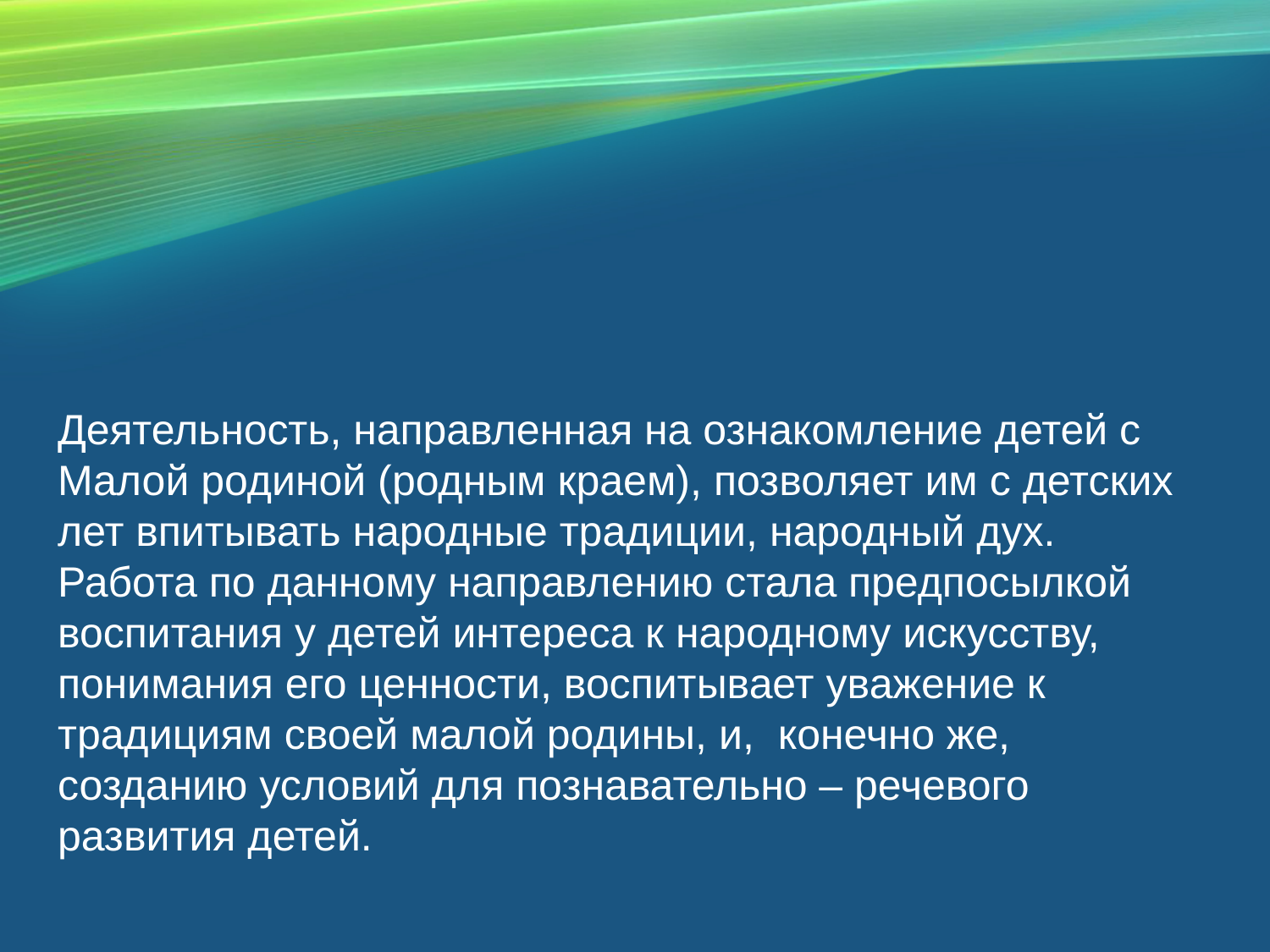

Деятельность, направленная на ознакомление детей с Малой родиной (родным краем), позволяет им с детских лет впитывать народные традиции, народный дух. Работа по данному направлению стала предпосылкой воспитания у детей интереса к народному искусству, понимания его ценности, воспитывает уважение к традициям своей малой родины, и,  конечно же, созданию условий для познавательно – речевого развития детей.